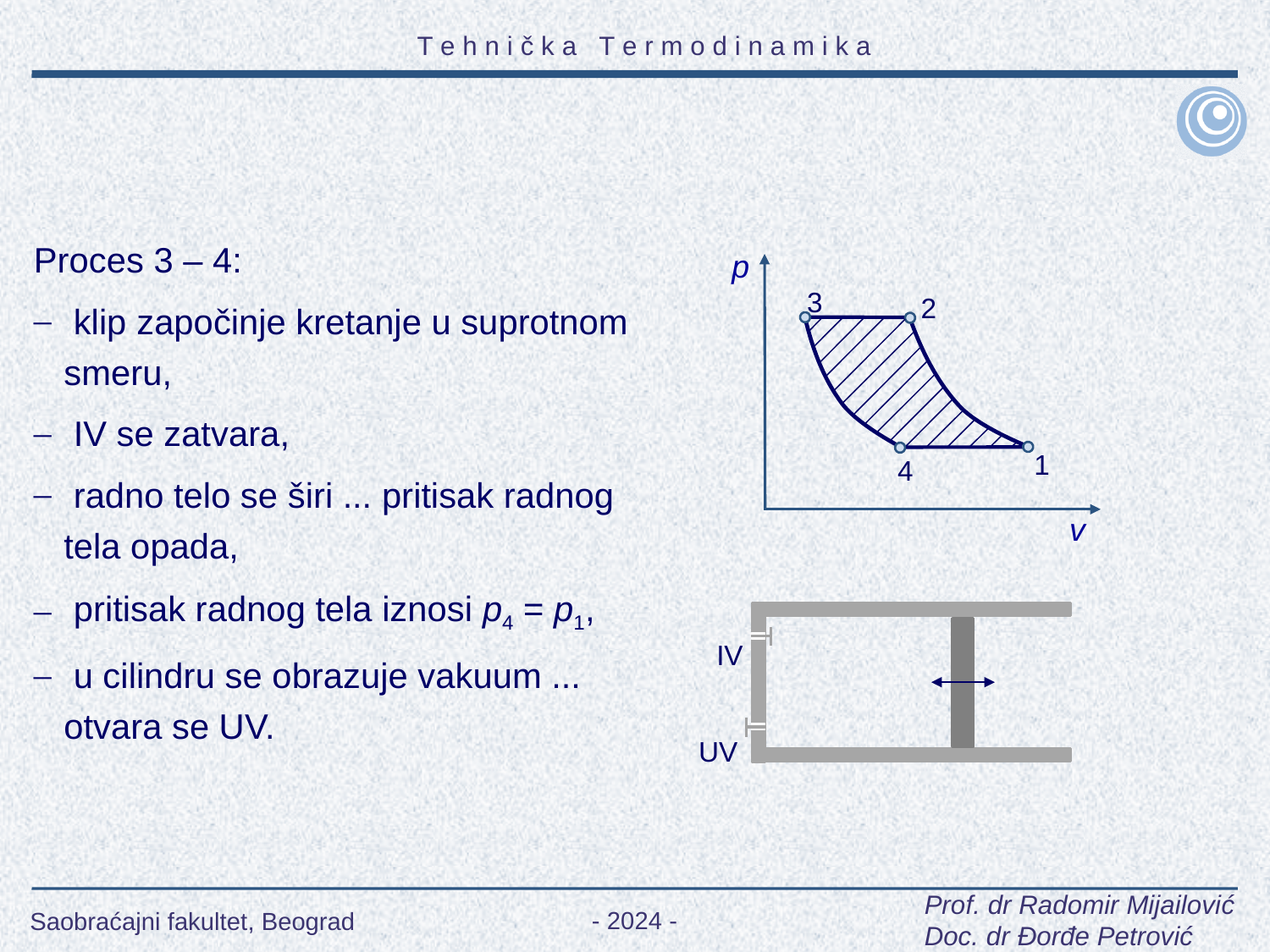

Proces 3 – 4:
 klip započinje kretanje u suprotnom smeru,
 IV se zatvara,
 radno telo se širi ... pritisak radnog tela opada,
 pritisak radnog tela iznosi p4 = p1,
 u cilindru se obrazuje vakuum ... otvara se UV.
p
3
2

1
4

v

IV

UV